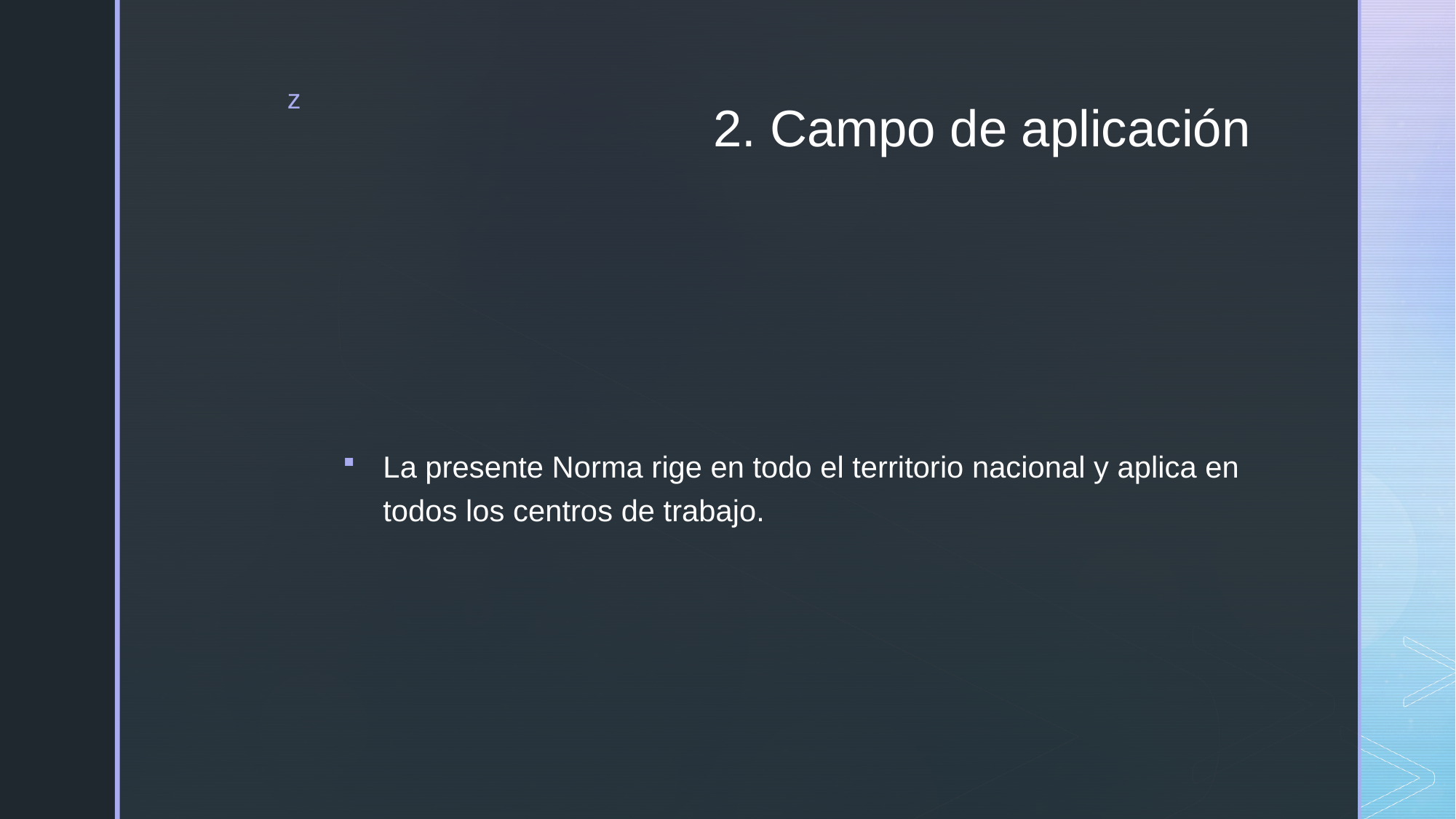

# 2. Campo de aplicación
La presente Norma rige en todo el territorio nacional y aplica en todos los centros de trabajo.